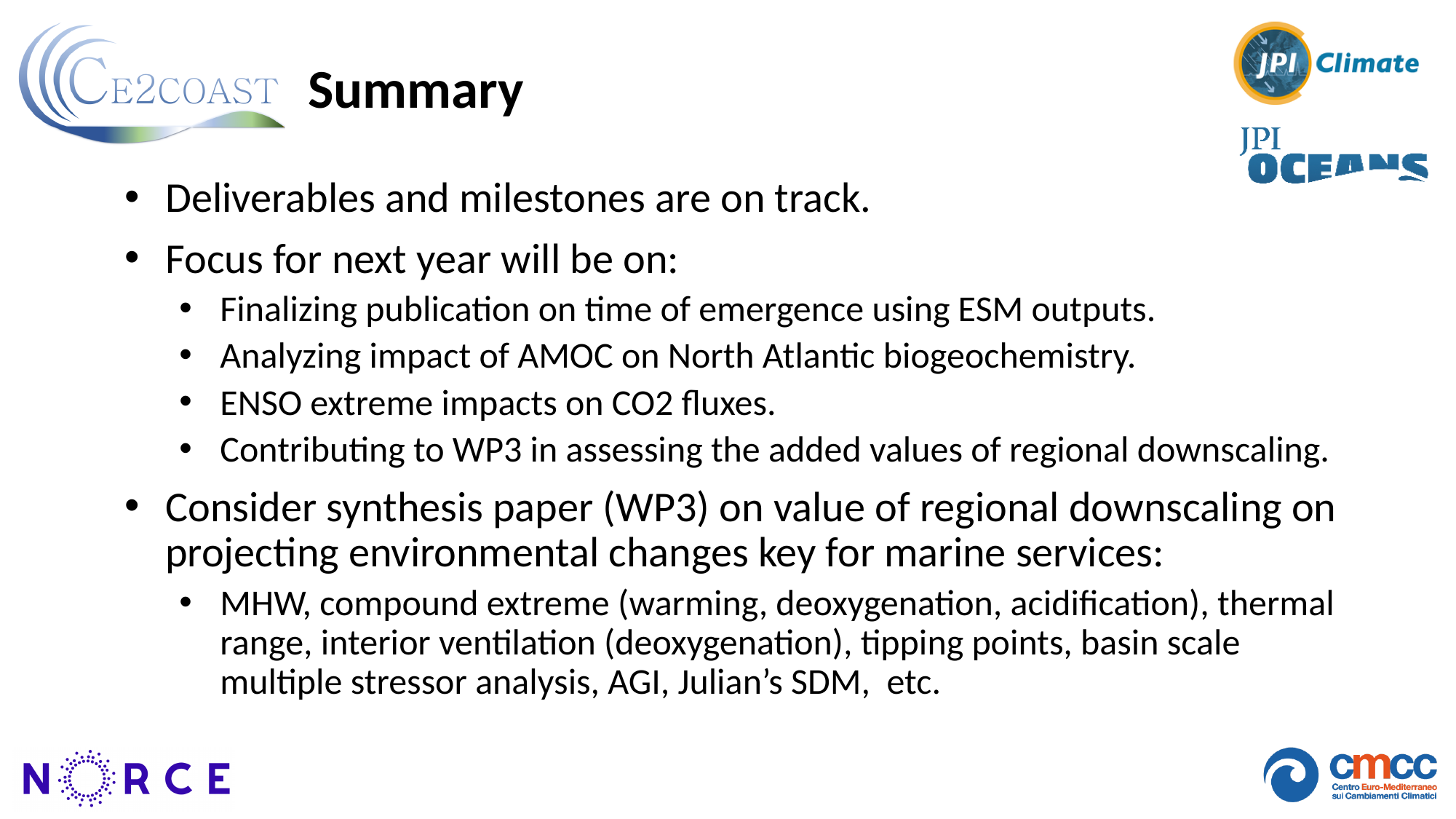

# Summary
Deliverables and milestones are on track.
Focus for next year will be on:
Finalizing publication on time of emergence using ESM outputs.
Analyzing impact of AMOC on North Atlantic biogeochemistry.
ENSO extreme impacts on CO2 fluxes.
Contributing to WP3 in assessing the added values of regional downscaling.
Consider synthesis paper (WP3) on value of regional downscaling on projecting environmental changes key for marine services:
MHW, compound extreme (warming, deoxygenation, acidification), thermal range, interior ventilation (deoxygenation), tipping points, basin scale multiple stressor analysis, AGI, Julian’s SDM,  etc.